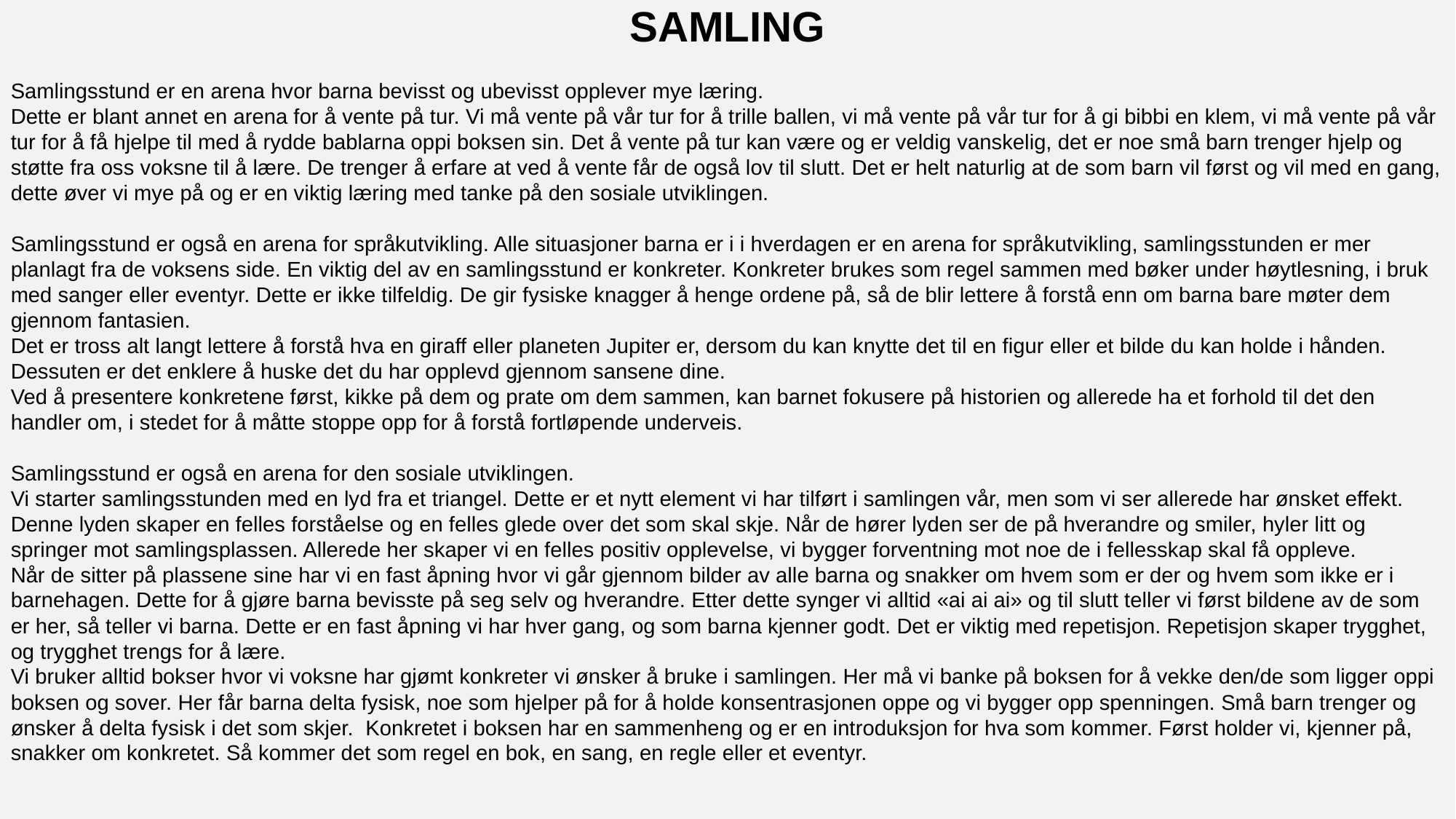

samling
Samlingsstund er en arena hvor barna bevisst og ubevisst opplever mye læring. 
Dette er blant annet en arena for å vente på tur. Vi må vente på vår tur for å trille ballen, vi må vente på vår tur for å gi bibbi en klem, vi må vente på vår tur for å få hjelpe til med å rydde bablarna oppi boksen sin. Det å vente på tur kan være og er veldig vanskelig, det er noe små barn trenger hjelp og støtte fra oss voksne til å lære. De trenger å erfare at ved å vente får de også lov til slutt. Det er helt naturlig at de som barn vil først og vil med en gang, dette øver vi mye på og er en viktig læring med tanke på den sosiale utviklingen. 
Samlingsstund er også en arena for språkutvikling. Alle situasjoner barna er i i hverdagen er en arena for språkutvikling, samlingsstunden er mer planlagt fra de voksens side. En viktig del av en samlingsstund er konkreter. Konkreter brukes som regel sammen med bøker under høytlesning, i bruk med sanger eller eventyr. Dette er ikke tilfeldig. De gir fysiske knagger å henge ordene på, så de blir lettere å forstå enn om barna bare møter dem gjennom fantasien.
Det er tross alt langt lettere å forstå hva en giraff eller planeten Jupiter er, dersom du kan knytte det til en figur eller et bilde du kan holde i hånden. Dessuten er det enklere å huske det du har opplevd gjennom sansene dine.
Ved å presentere konkretene først, kikke på dem og prate om dem sammen, kan barnet fokusere på historien og allerede ha et forhold til det den handler om, i stedet for å måtte stoppe opp for å forstå fortløpende underveis.
Samlingsstund er også en arena for den sosiale utviklingen. 
Vi starter samlingsstunden med en lyd fra et triangel. Dette er et nytt element vi har tilført i samlingen vår, men som vi ser allerede har ønsket effekt. Denne lyden skaper en felles forståelse og en felles glede over det som skal skje. Når de hører lyden ser de på hverandre og smiler, hyler litt og springer mot samlingsplassen. Allerede her skaper vi en felles positiv opplevelse, vi bygger forventning mot noe de i fellesskap skal få oppleve. 
Når de sitter på plassene sine har vi en fast åpning hvor vi går gjennom bilder av alle barna og snakker om hvem som er der og hvem som ikke er i barnehagen. Dette for å gjøre barna bevisste på seg selv og hverandre. Etter dette synger vi alltid «ai ai ai» og til slutt teller vi først bildene av de som er her, så teller vi barna. Dette er en fast åpning vi har hver gang, og som barna kjenner godt. Det er viktig med repetisjon. Repetisjon skaper trygghet, og trygghet trengs for å lære.
Vi bruker alltid bokser hvor vi voksne har gjømt konkreter vi ønsker å bruke i samlingen. Her må vi banke på boksen for å vekke den/de som ligger oppi boksen og sover. Her får barna delta fysisk, noe som hjelper på for å holde konsentrasjonen oppe og vi bygger opp spenningen. Små barn trenger og ønsker å delta fysisk i det som skjer.  Konkretet i boksen har en sammenheng og er en introduksjon for hva som kommer. Først holder vi, kjenner på, snakker om konkretet. Så kommer det som regel en bok, en sang, en regle eller et eventyr.